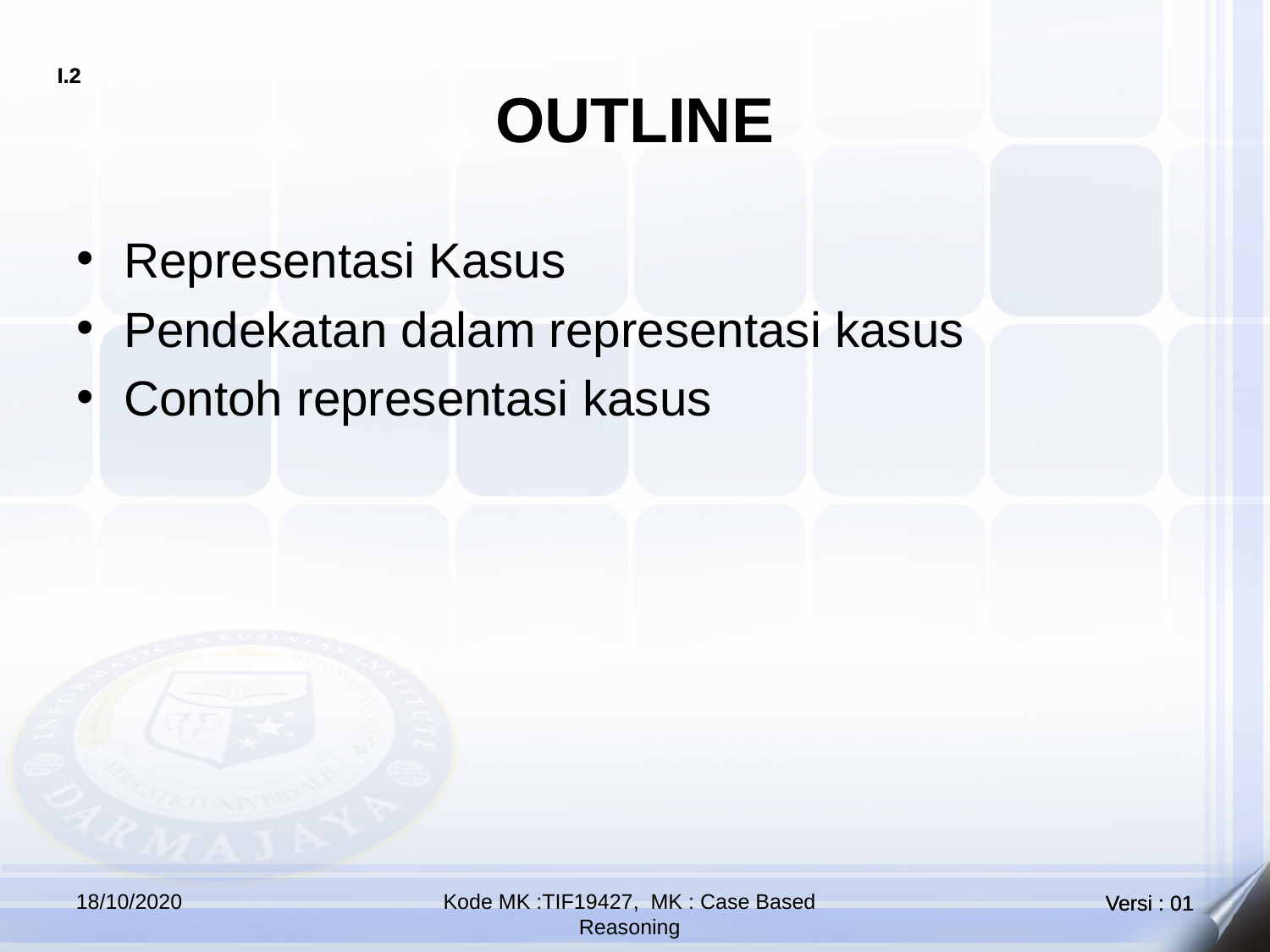

# OUTLINE
Representasi Kasus
Pendekatan dalam representasi kasus
Contoh representasi kasus
18/10/2020
Kode MK :TIF19427,  MK : Case Based Reasoning